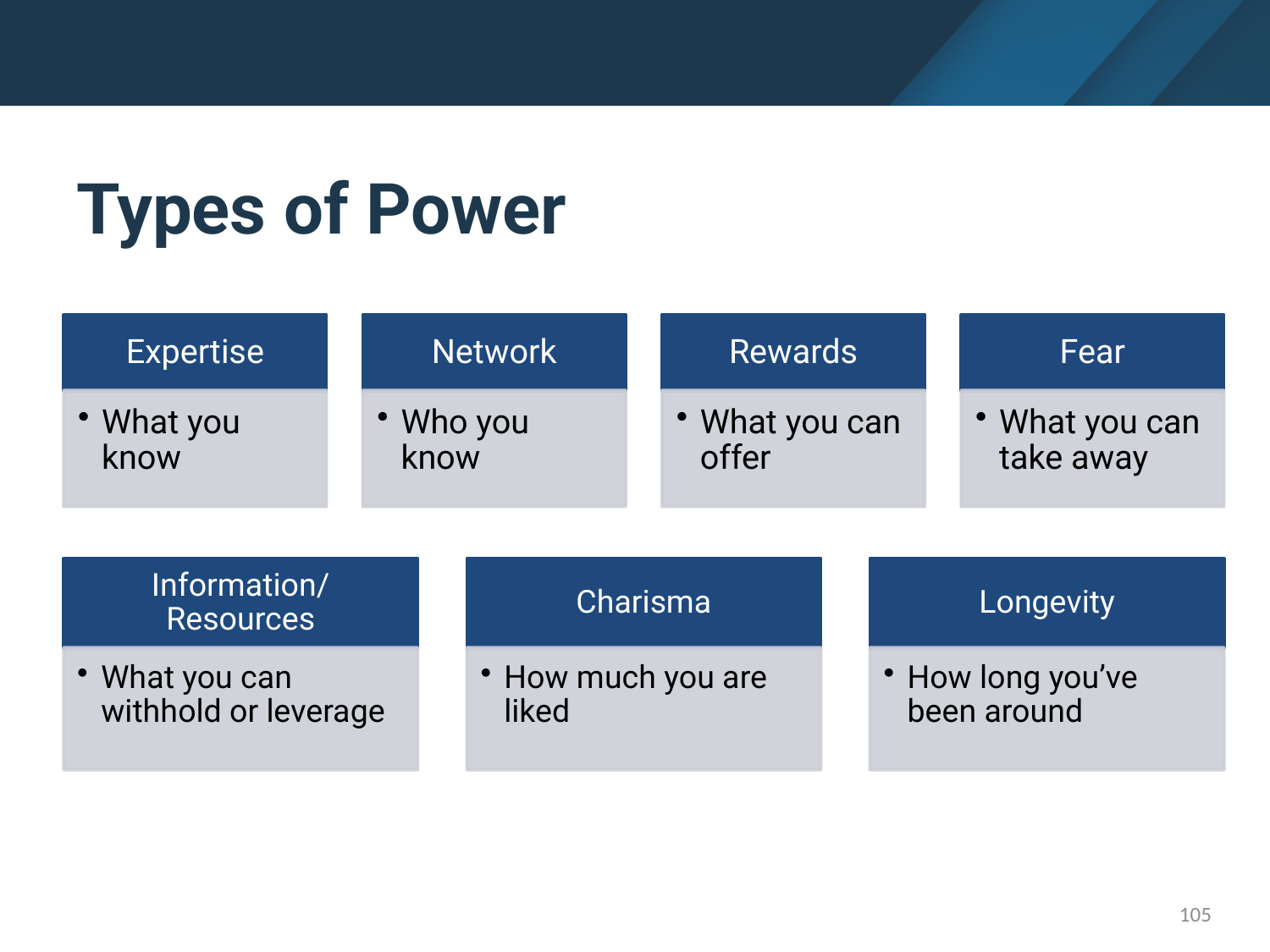

# Types of Power
Expertise
What you know
Network
Who you know
Rewards
What you can offer
Fear
What you can take away
Information/ Resources
What you can withhold or leverage
Charisma
How much you are liked
Longevity
How long you’ve been around

105